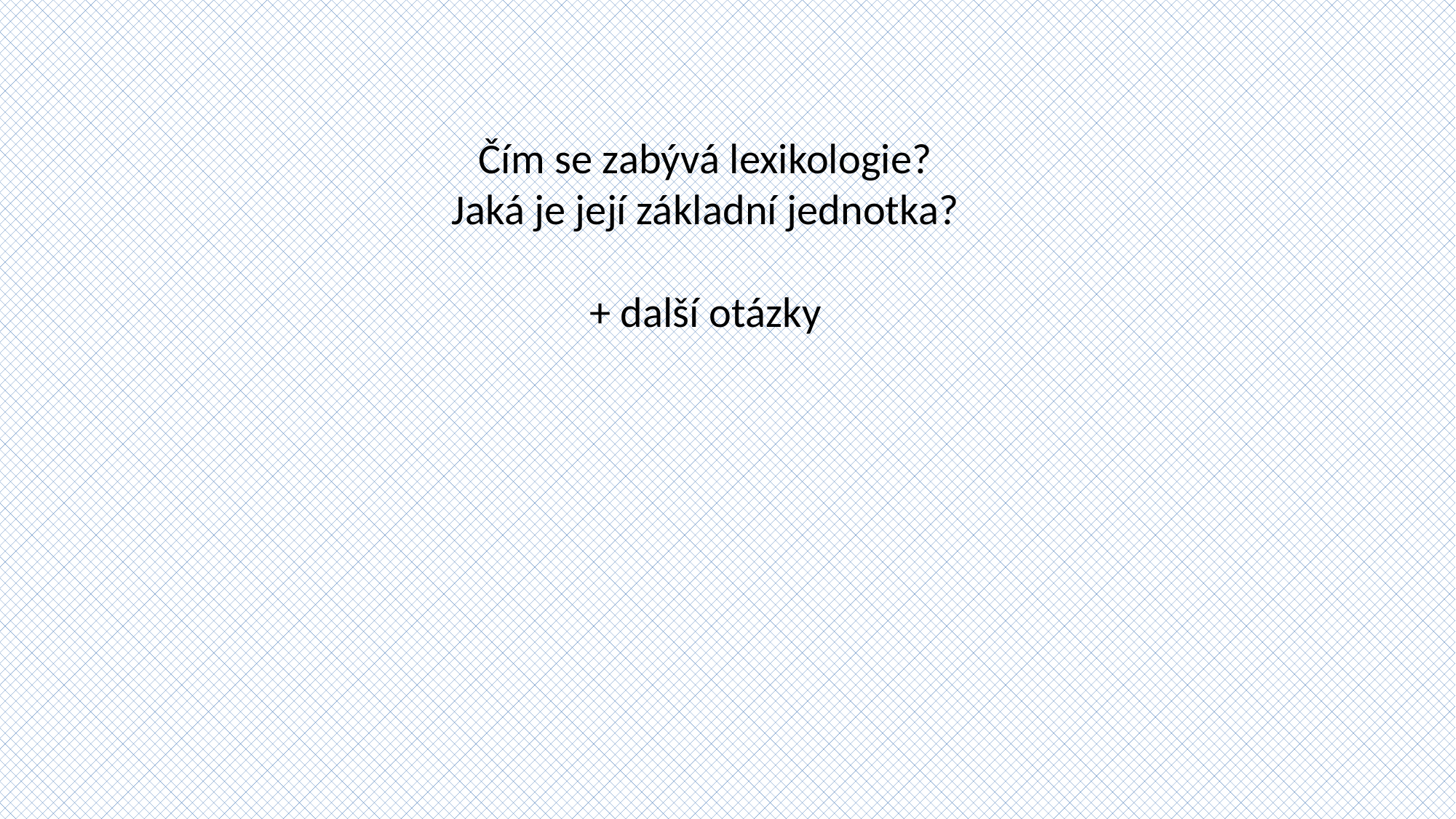

# Čím se zabývá lexikologie? Jaká je její základní jednotka? + další otázky